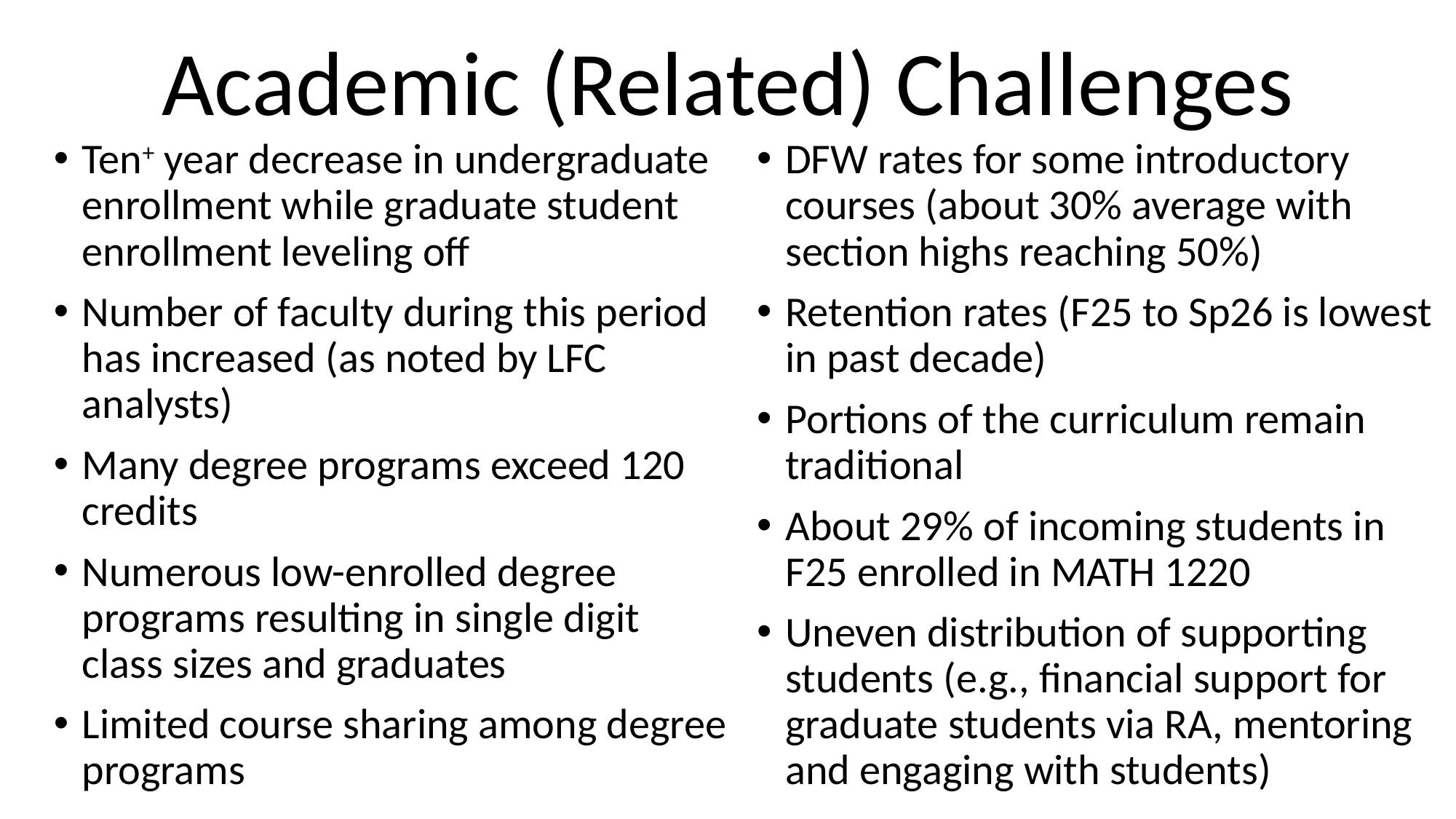

# Academic (Related) Challenges
Ten+ year decrease in undergraduate enrollment while graduate student enrollment leveling off
Number of faculty during this period has increased (as noted by LFC analysts)
Many degree programs exceed 120 credits
Numerous low-enrolled degree programs resulting in single digit class sizes and graduates
Limited course sharing among degree programs
DFW rates for some introductory courses (about 30% average with section highs reaching 50%)
Retention rates (F25 to Sp26 is lowest in past decade)
Portions of the curriculum remain traditional
About 29% of incoming students in F25 enrolled in MATH 1220
Uneven distribution of supporting students (e.g., financial support for graduate students via RA, mentoring and engaging with students)